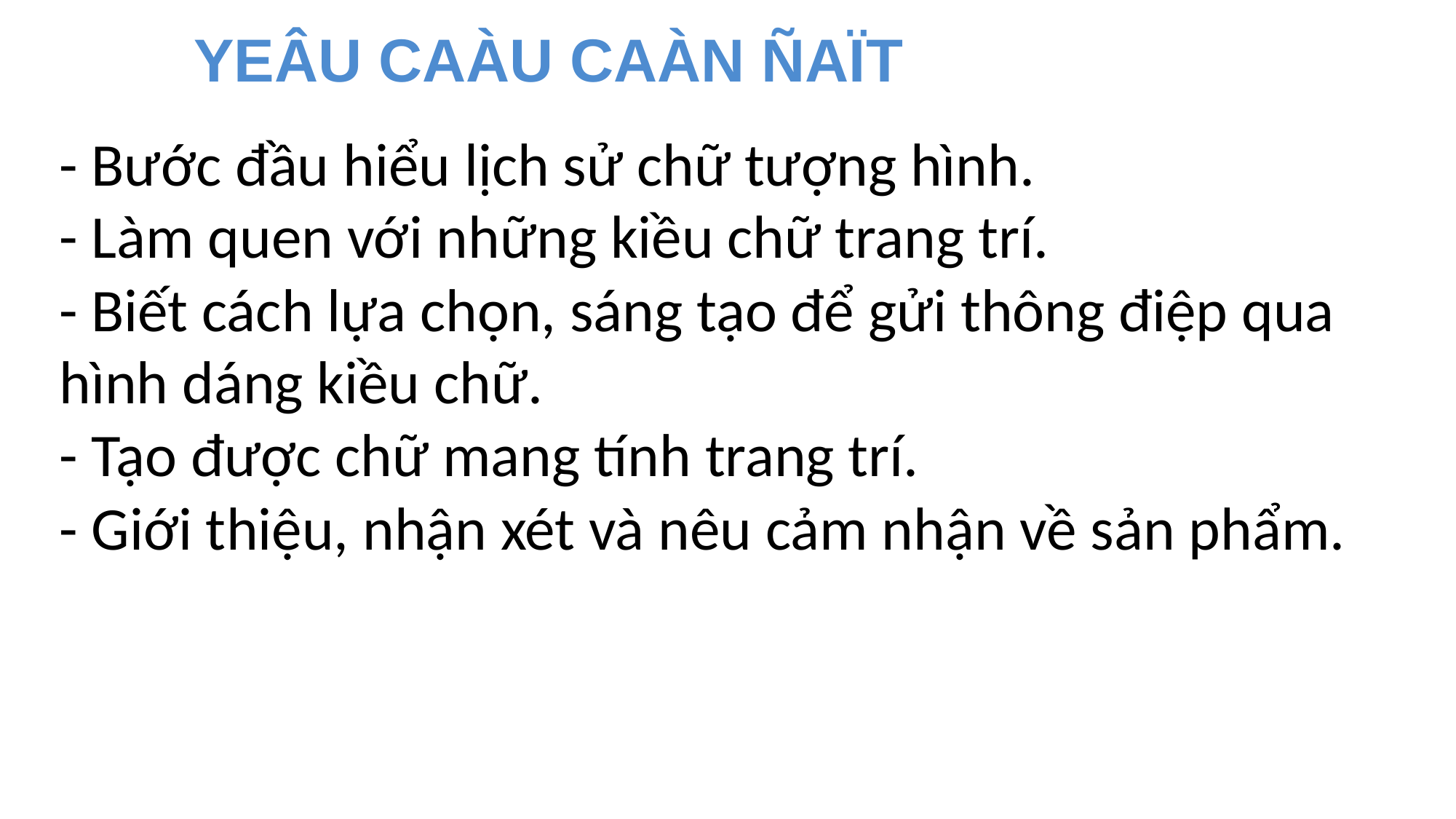

YEÂU CAÀU CAÀN ÑAÏT
- Bước đầu hiểu lịch sử chữ tượng hình.
- Làm quen với những kiều chữ trang trí.
- Biết cách lựa chọn, sáng tạo để gửi thông điệp qua hình dáng kiều chữ.
- Tạo được chữ mang tính trang trí.
- Giới thiệu, nhận xét và nêu cảm nhận về sản phẩm.